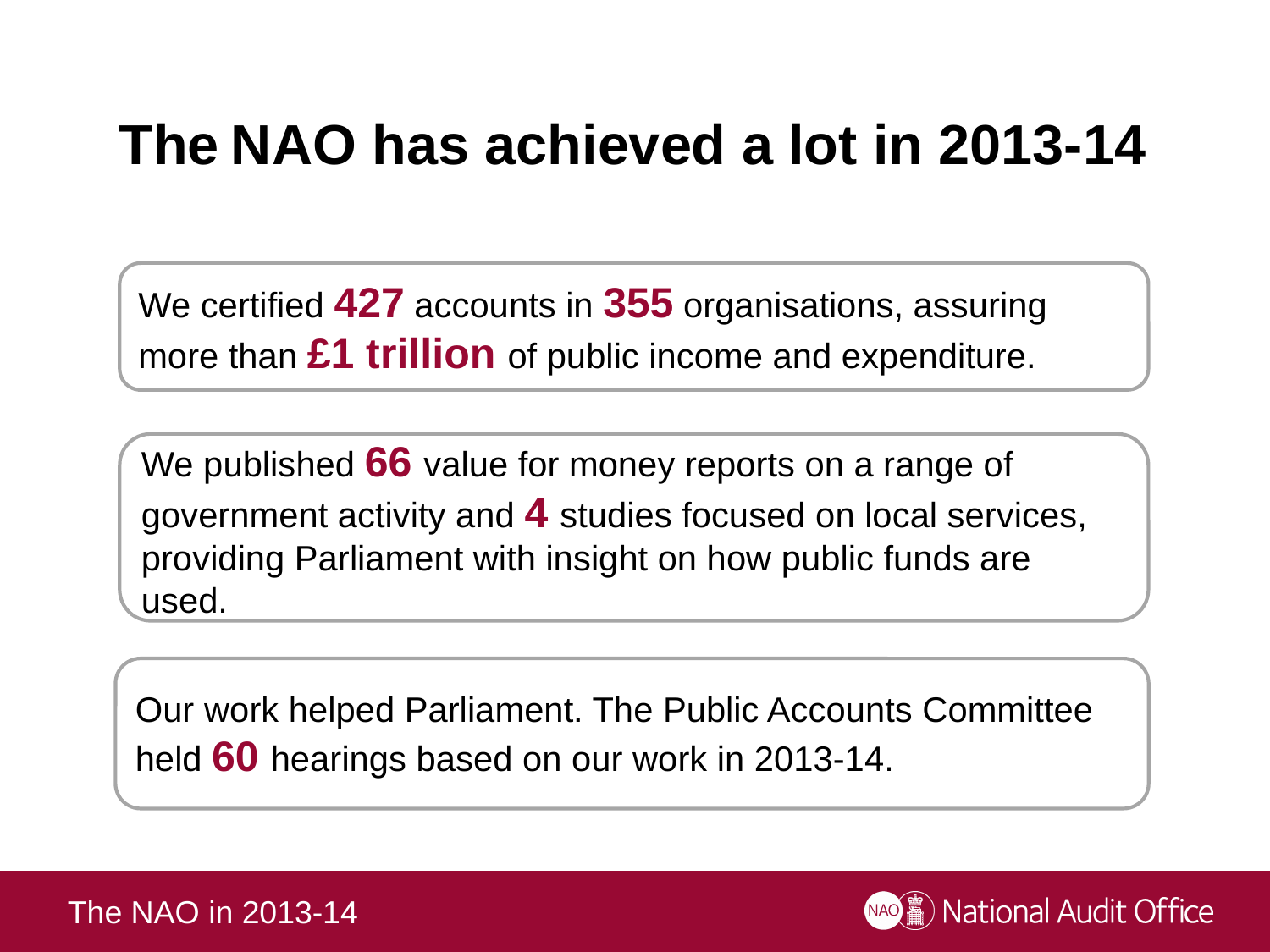

# The NAO has achieved a lot in 2013-14
We certified 427 accounts in 355 organisations, assuring more than £1 trillion of public income and expenditure.
We published 66 value for money reports on a range of government activity and 4 studies focused on local services, providing Parliament with insight on how public funds are used.
Our work helped Parliament. The Public Accounts Committee held 60 hearings based on our work in 2013-14.